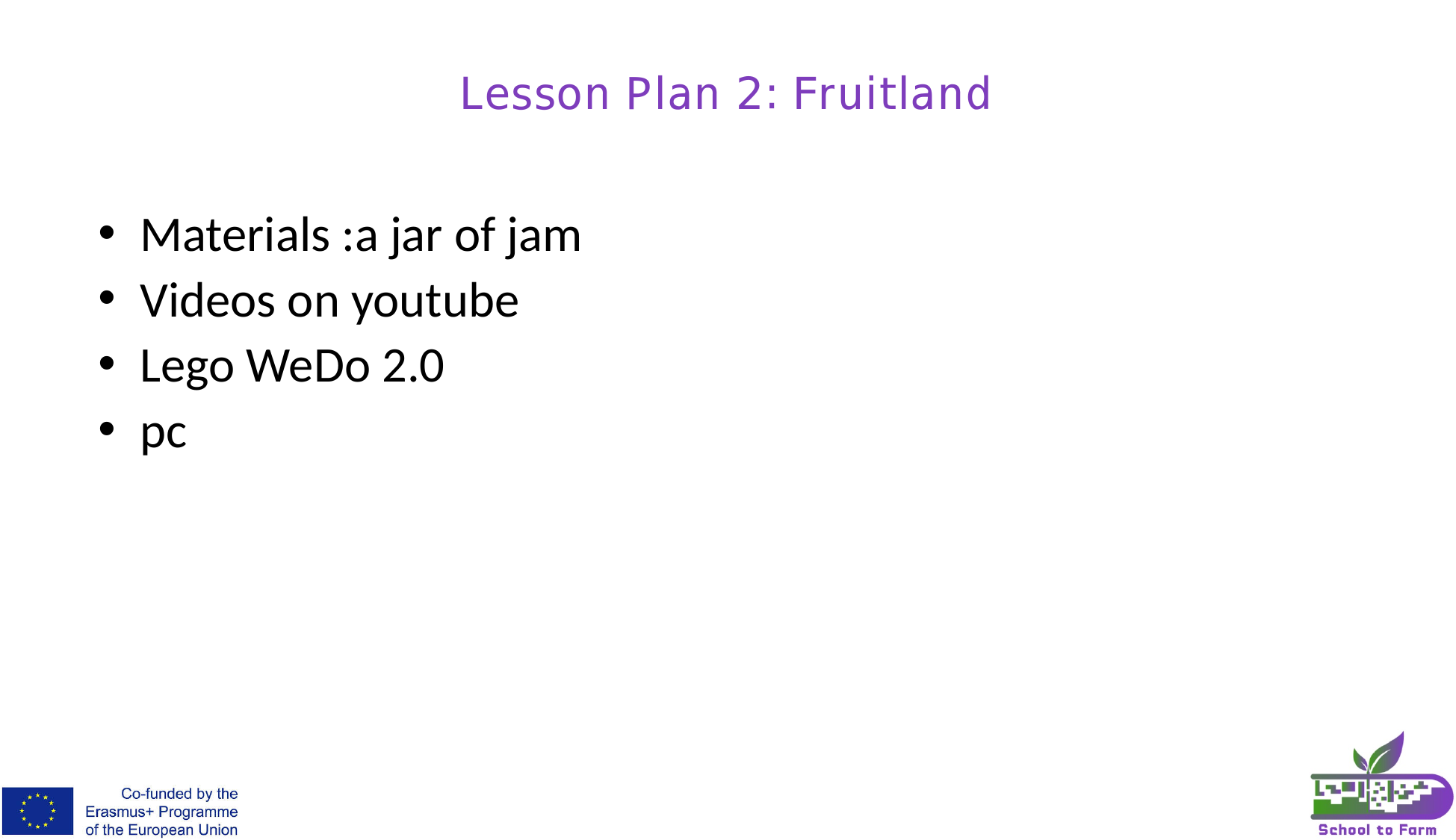

# Lesson Plan 2: Fruitland
Materials :a jar of jam
Videos on youtube
Lego WeDo 2.0
pc